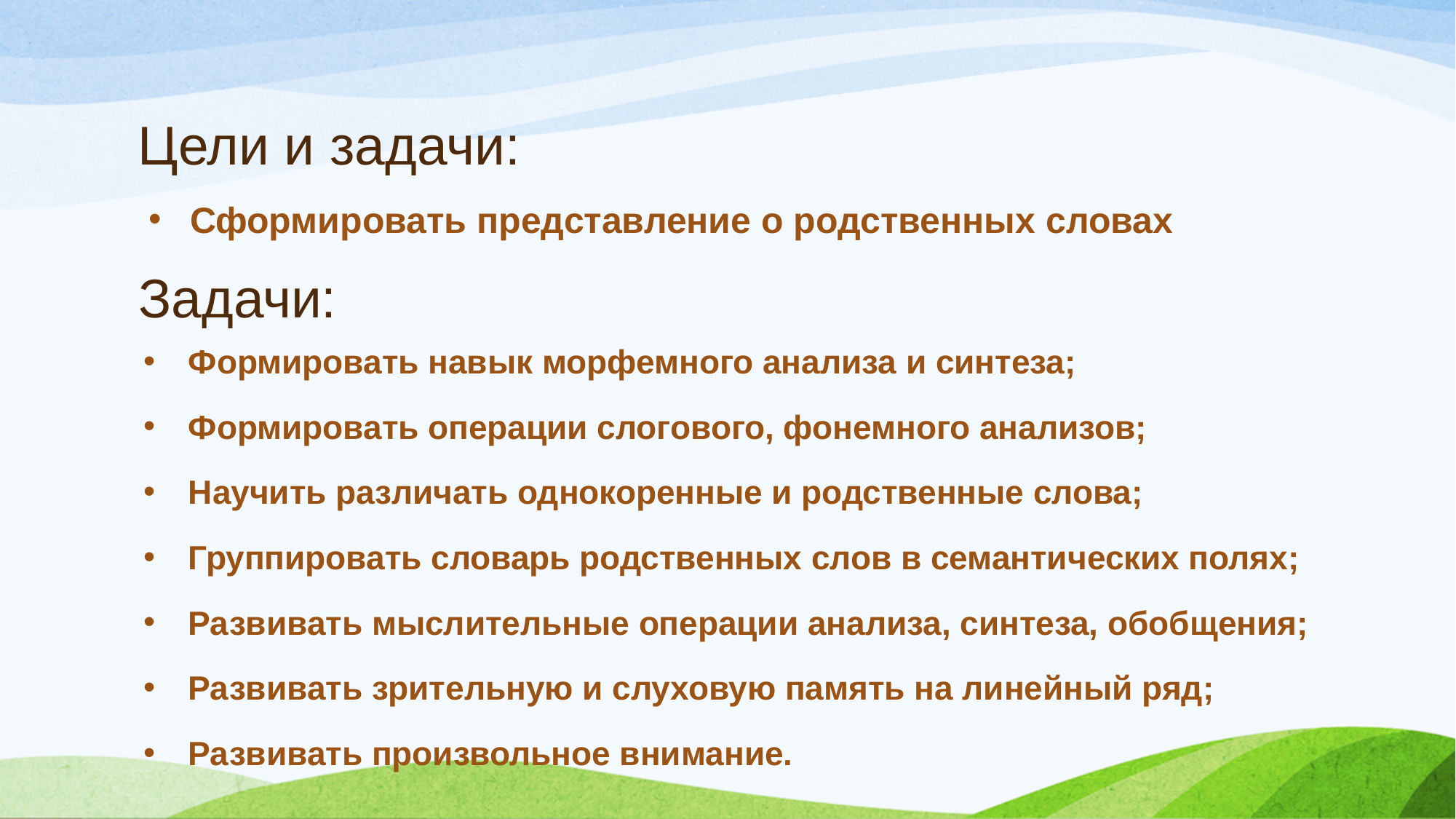

# Цели и задачи:
Сформировать представление о родственных словах

Задачи:
Формировать навык морфемного анализа и синтеза;
Формировать операции слогового, фонемного анализов;
Научить различать однокоренные и родственные слова;
Группировать словарь родственных слов в семантических полях;
Развивать мыслительные операции анализа, синтеза, обобщения;
Развивать зрительную и слуховую память на линейный ряд;
Развивать произвольное внимание.